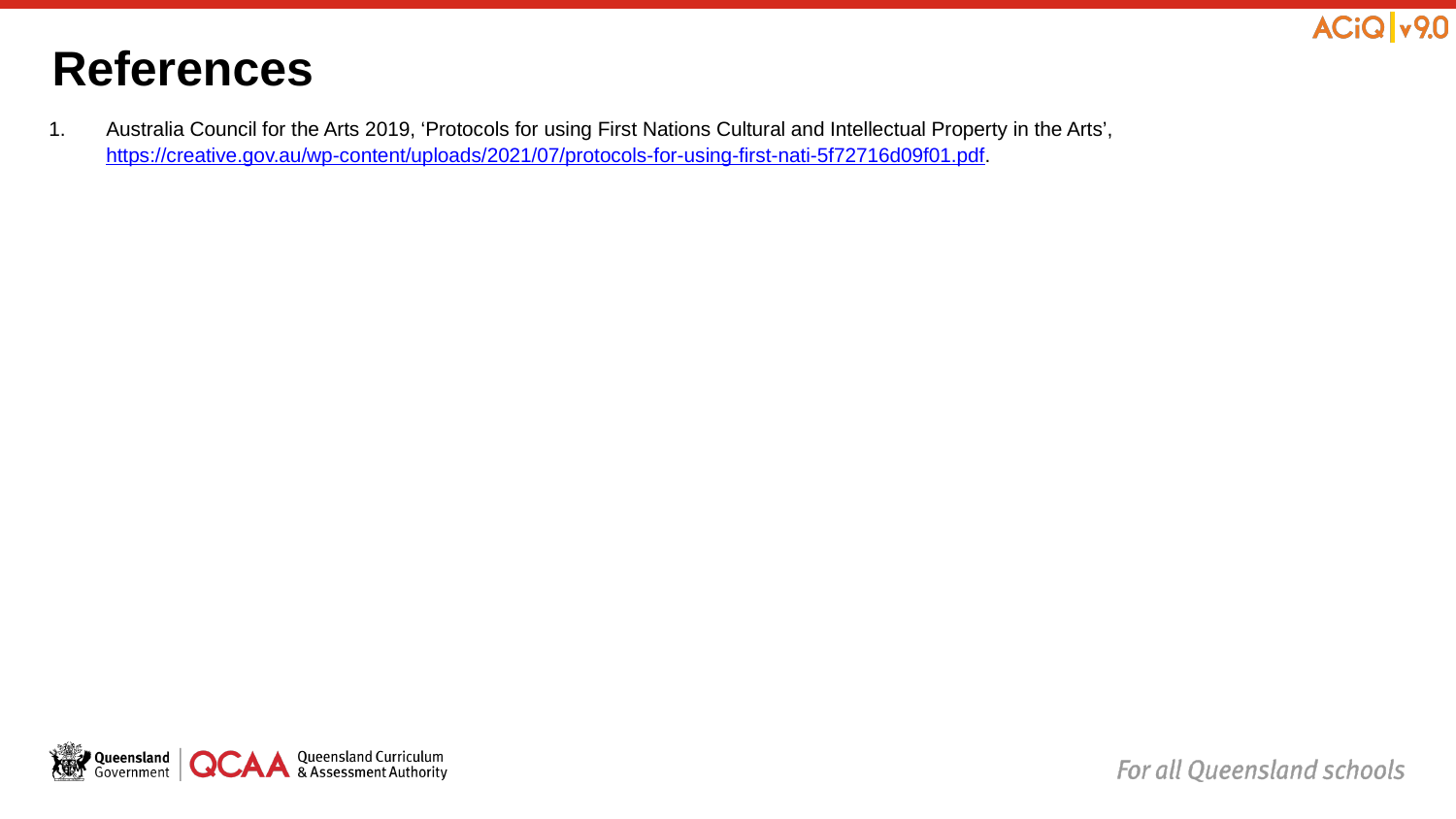

# References
Australia Council for the Arts 2019, ‘Protocols for using First Nations Cultural and Intellectual Property in the Arts’, https://creative.gov.au/wp-content/uploads/2021/07/protocols-for-using-first-nati-5f72716d09f01.pdf.